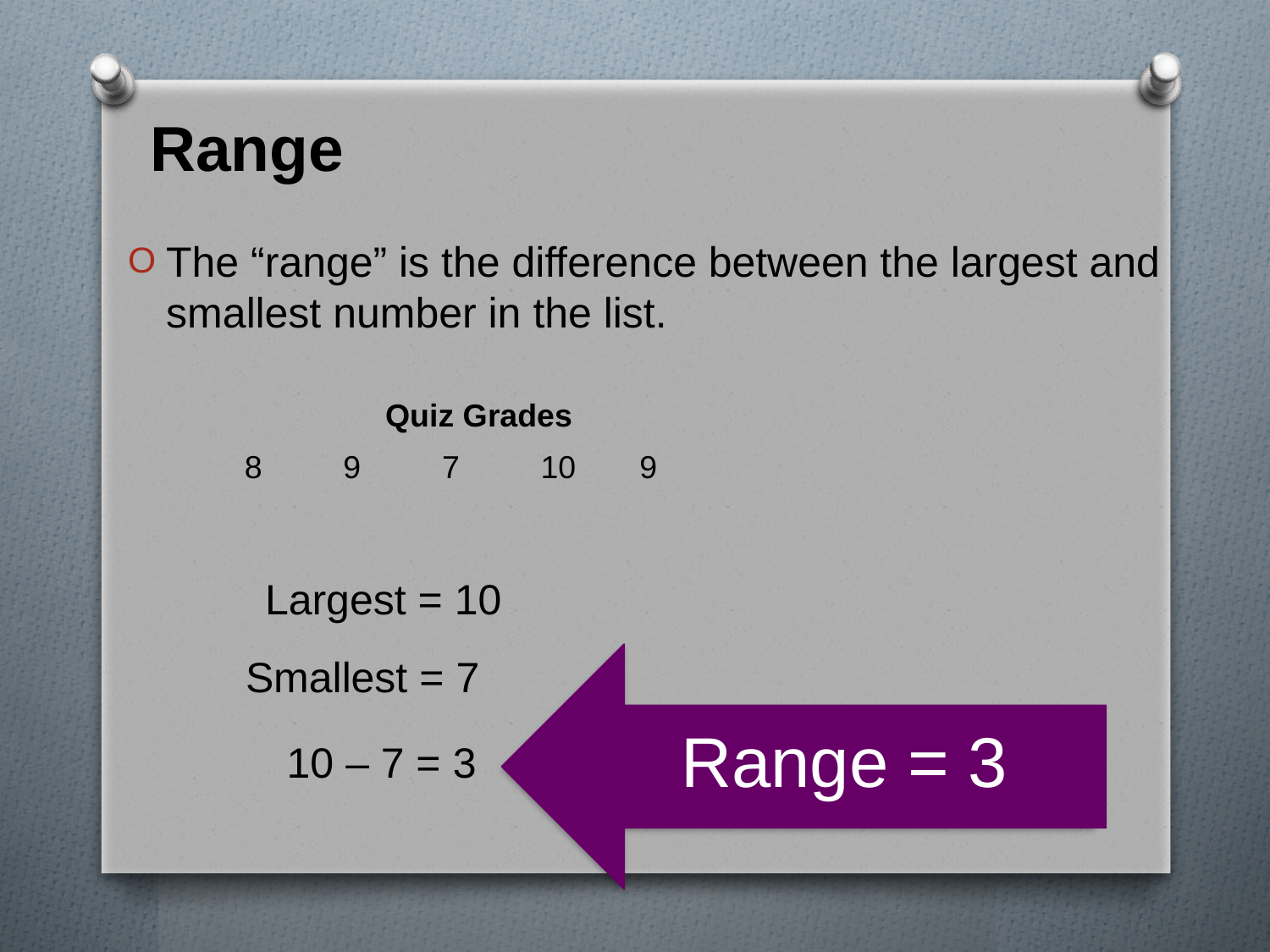

# Range
The “range” is the difference between the largest and smallest number in the list.

| Quiz Grades |  |  |  |  |
| --- | --- | --- | --- | --- |
| 8 | 9 | 7 | 10 | 9 |
Largest = 10
Smallest = 7

Range = 3
10 – 7 = 3